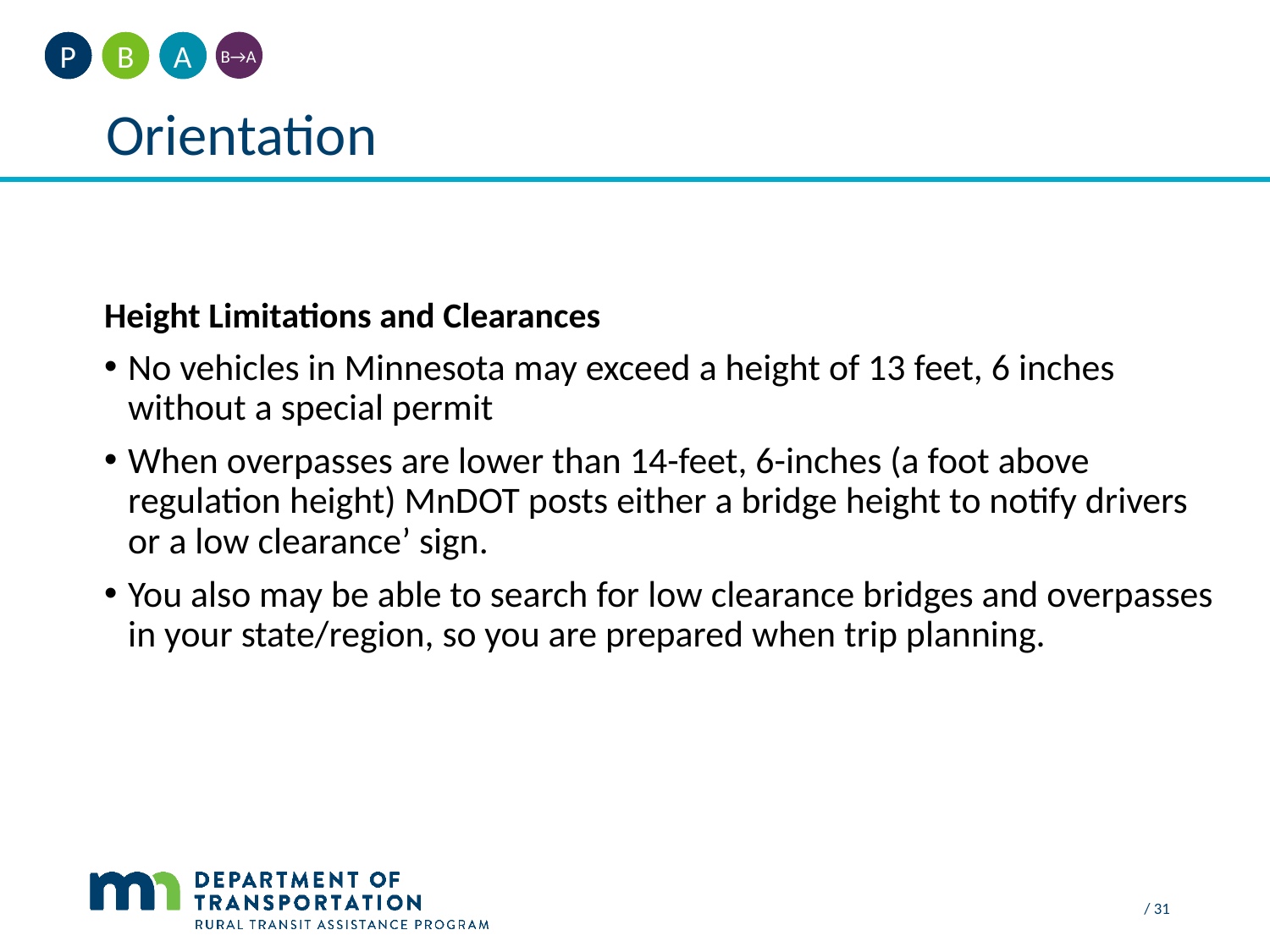

A
B
P

B→A
Orientation
#

Height Limitations and Clearances
No vehicles in Minnesota may exceed a height of 13 feet, 6 inches without a special permit
When overpasses are lower than 14-feet, 6-inches (a foot above regulation height) MnDOT posts either a bridge height to notify drivers or a low clearance’ sign.
You also may be able to search for low clearance bridges and overpasses in your state/region, so you are prepared when trip planning.
 / 31